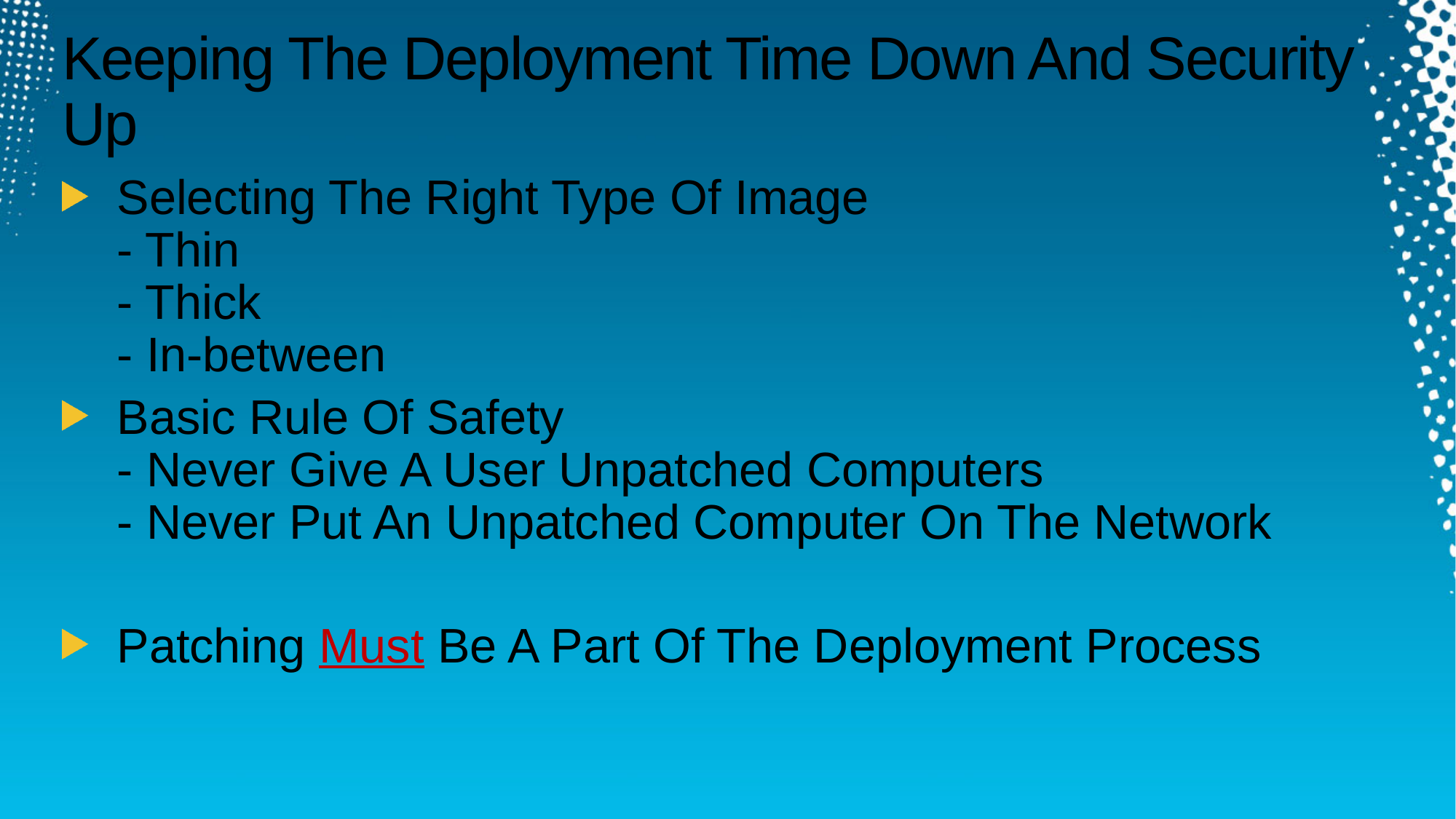

# Keeping The Deployment Time Down And Security Up
Selecting The Right Type Of Image
- Thin
- Thick
- In-between
Basic Rule Of Safety
- Never Give A User Unpatched Computers
- Never Put An Unpatched Computer On The Network

Patching Must Be A Part Of The Deployment Process